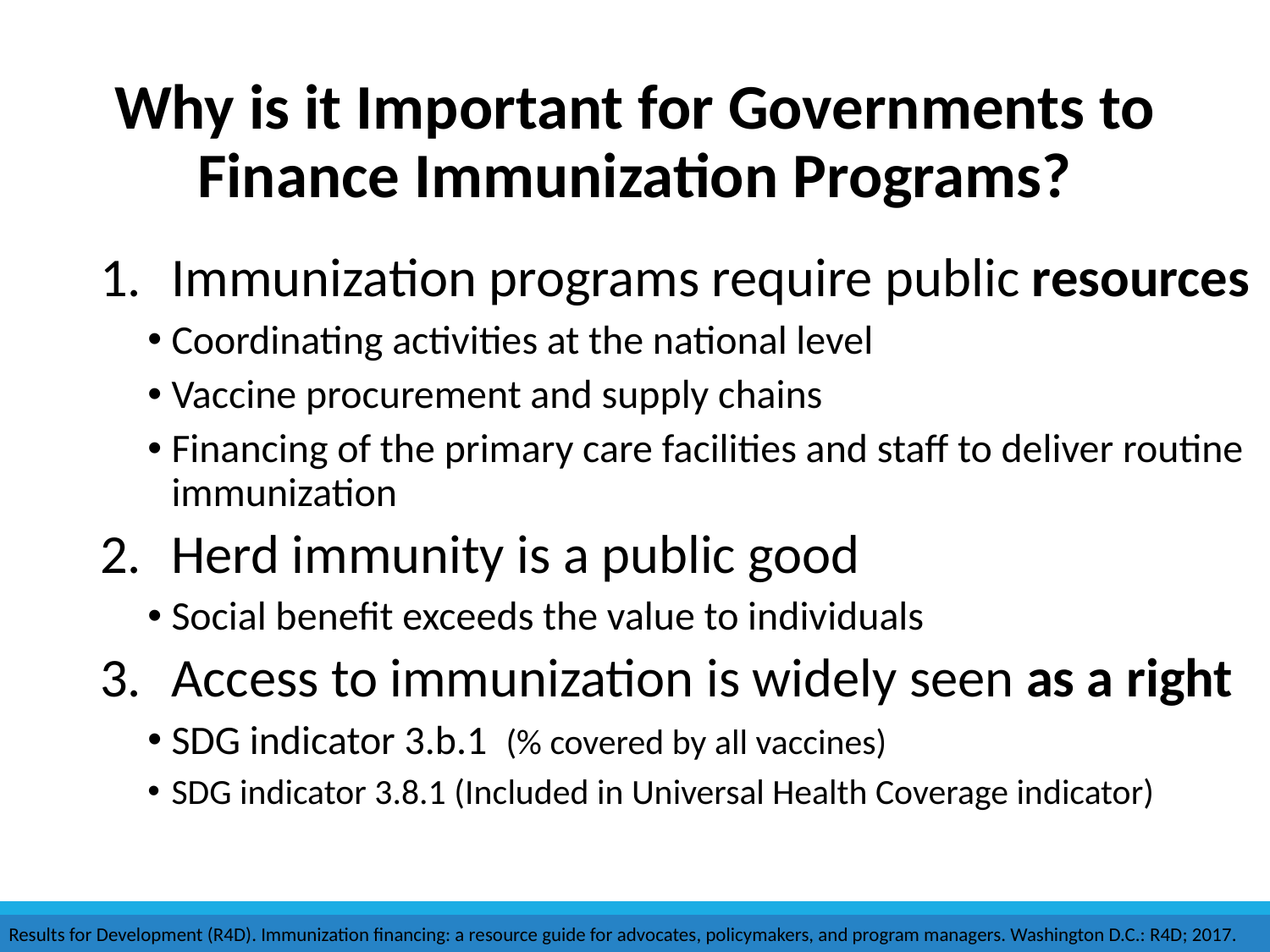

# Why is it Important for Governments to Finance Immunization Programs?
Immunization programs require public resources
Coordinating activities at the national level
Vaccine procurement and supply chains
Financing of the primary care facilities and staff to deliver routine immunization
Herd immunity is a public good
Social benefit exceeds the value to individuals
Access to immunization is widely seen as a right
SDG indicator 3.b.1  (% covered by all vaccines)
SDG indicator 3.8.1 (Included in Universal Health Coverage indicator)
Results for Development (R4D). Immunization financing: a resource guide for advocates, policymakers, and program managers. Washington D.C.: R4D; 2017.